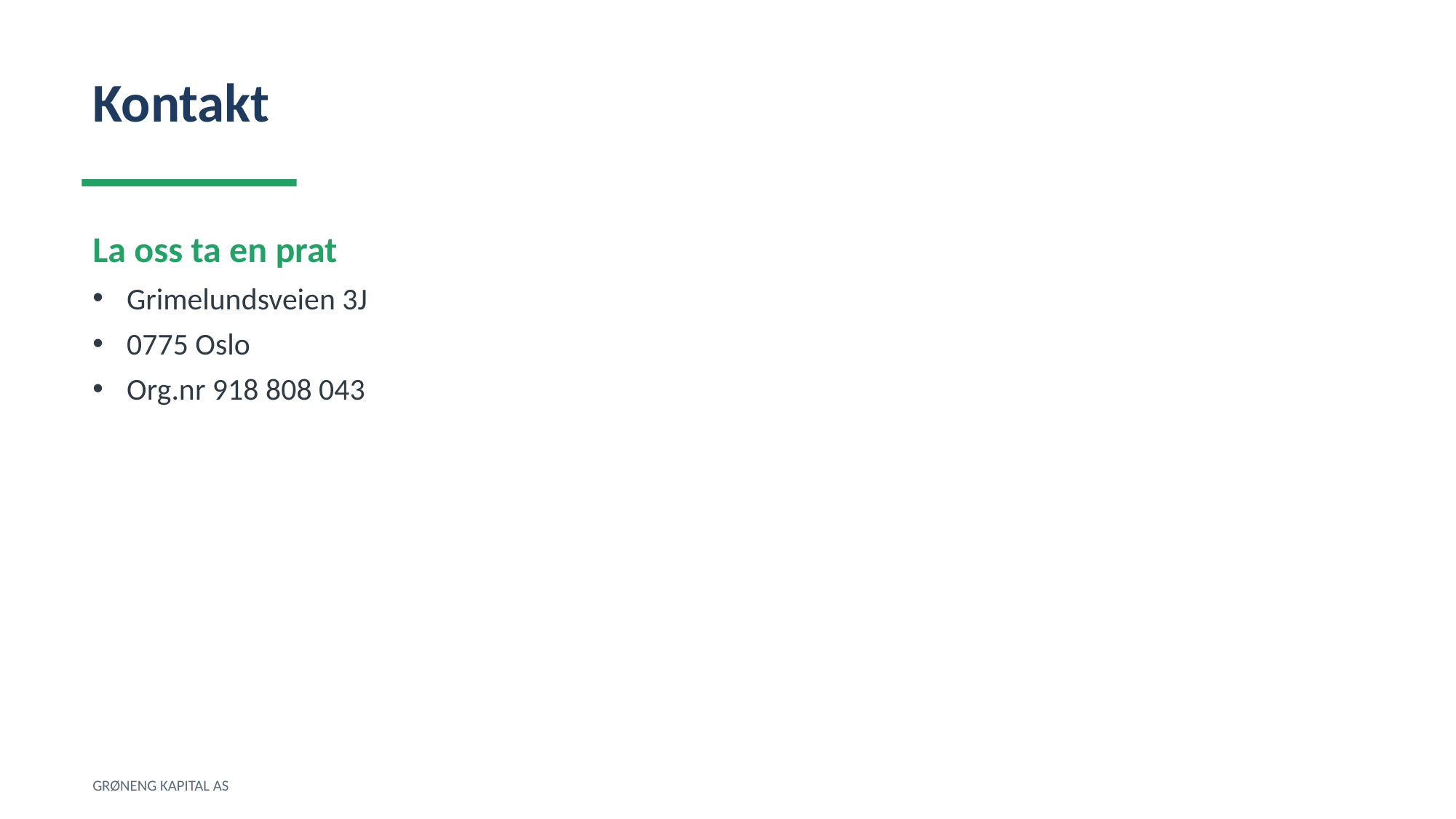

Kontakt

La oss ta en prat
Grimelundsveien 3J
0775 Oslo
Org.nr 918 808 043
GRØNENG KAPITAL AS